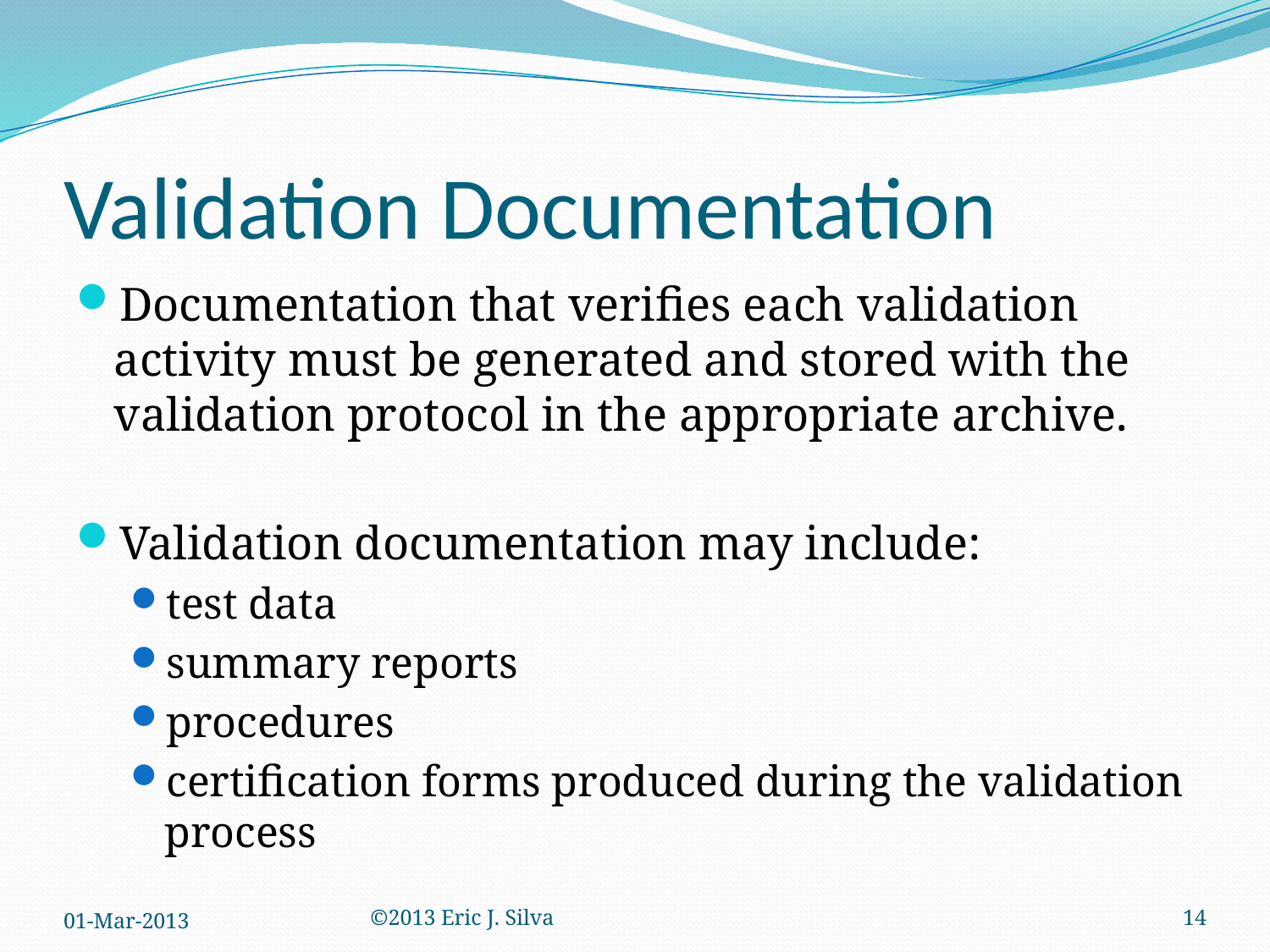

# Validation Documentation
Documentation that verifies each validation activity must be generated and stored with the validation protocol in the appropriate archive.

Validation documentation may include:
test data
summary reports
procedures
certification forms produced during the validation process

01-Mar-2013
©2013 Eric J. Silva
14